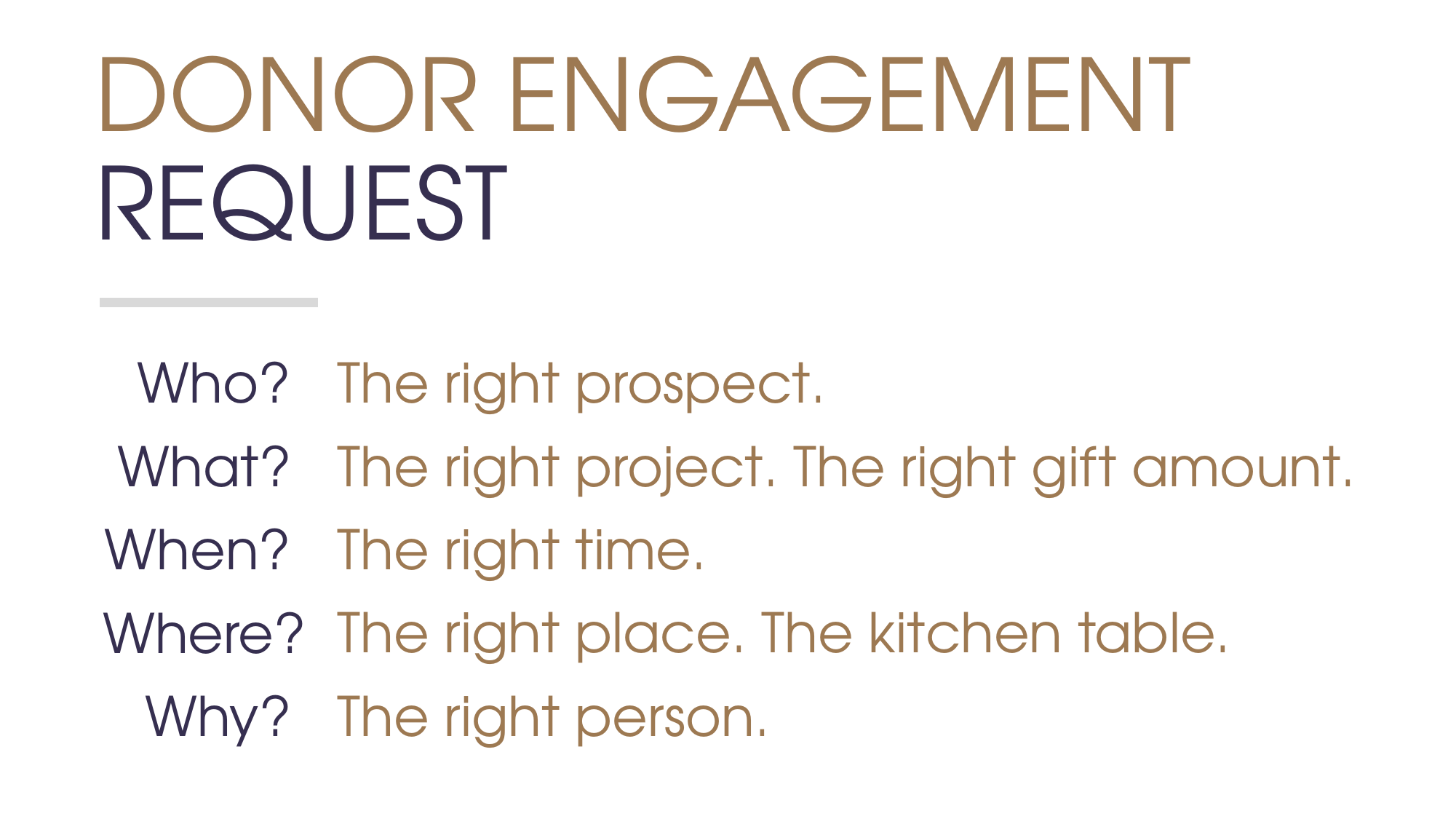

# DONOR ENGAGEMENT REQUEST
Who?
What?
When?
Where?
Why?

The right prospect.
The right project. The right gift amount.
The right time.
The right place. The kitchen table.
The right person.